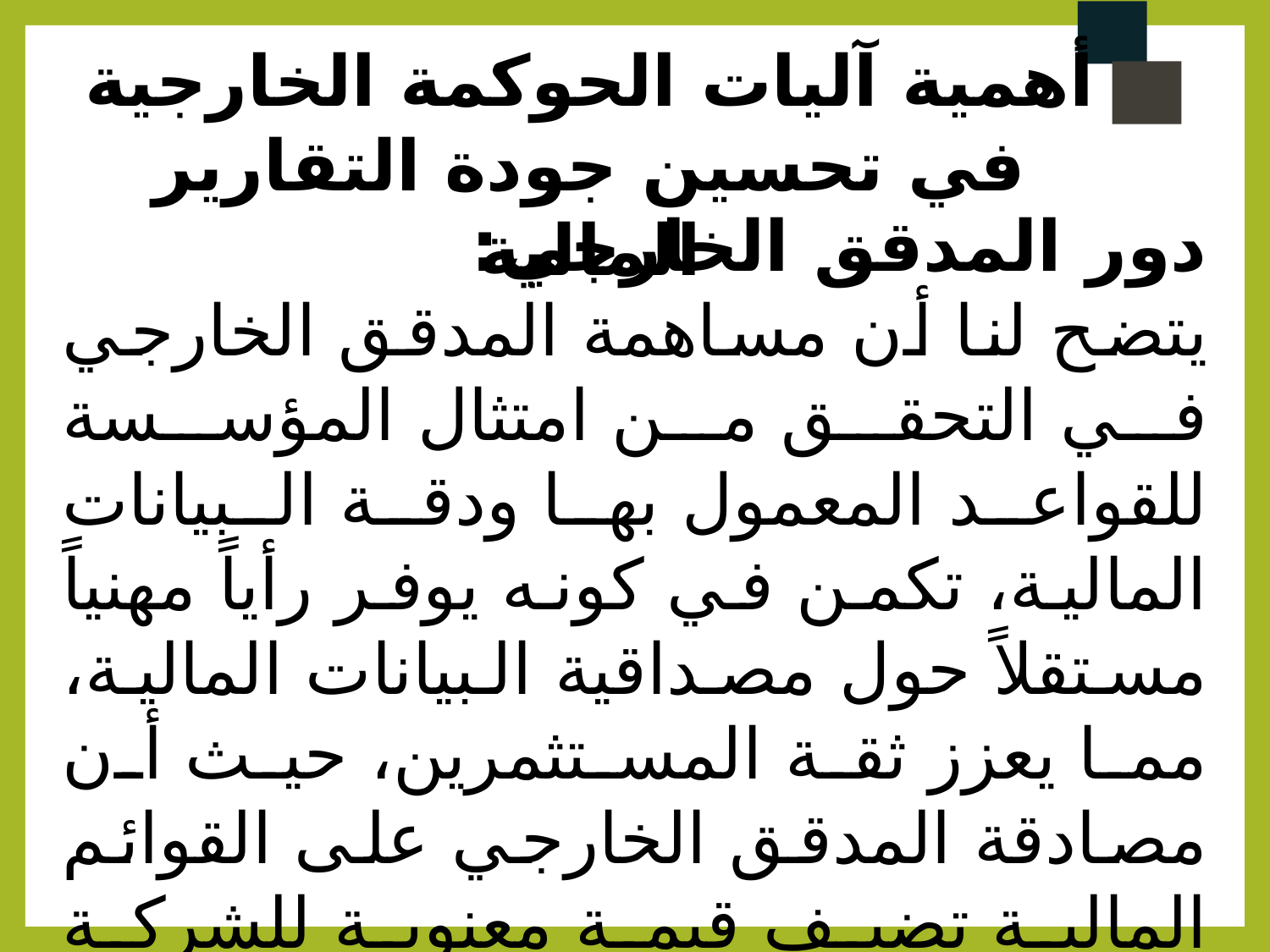

أهمية آليات الحوكمة الخارجية في تحسين جودة التقارير المالية

دور المدقق الخارجي:
يتضح لنا أن مساهمة المدقق الخارجي في التحقق من امتثال المؤسسة للقواعد المعمول بها ودقة البيانات المالية، تكمن في كونه يوفر رأياً مهنياً مستقلاً حول مصداقية البيانات المالية، مما يعزز ثقة المستثمرين، حيث أن مصادقة المدقق الخارجي على القوائم المالية تضيف قيمة معنوية للشركة وترفع جودة تقاريرها المالية، مما يساعد المستثمرين في اتخاذ قرارات مبنية على معلومات موثوقة.